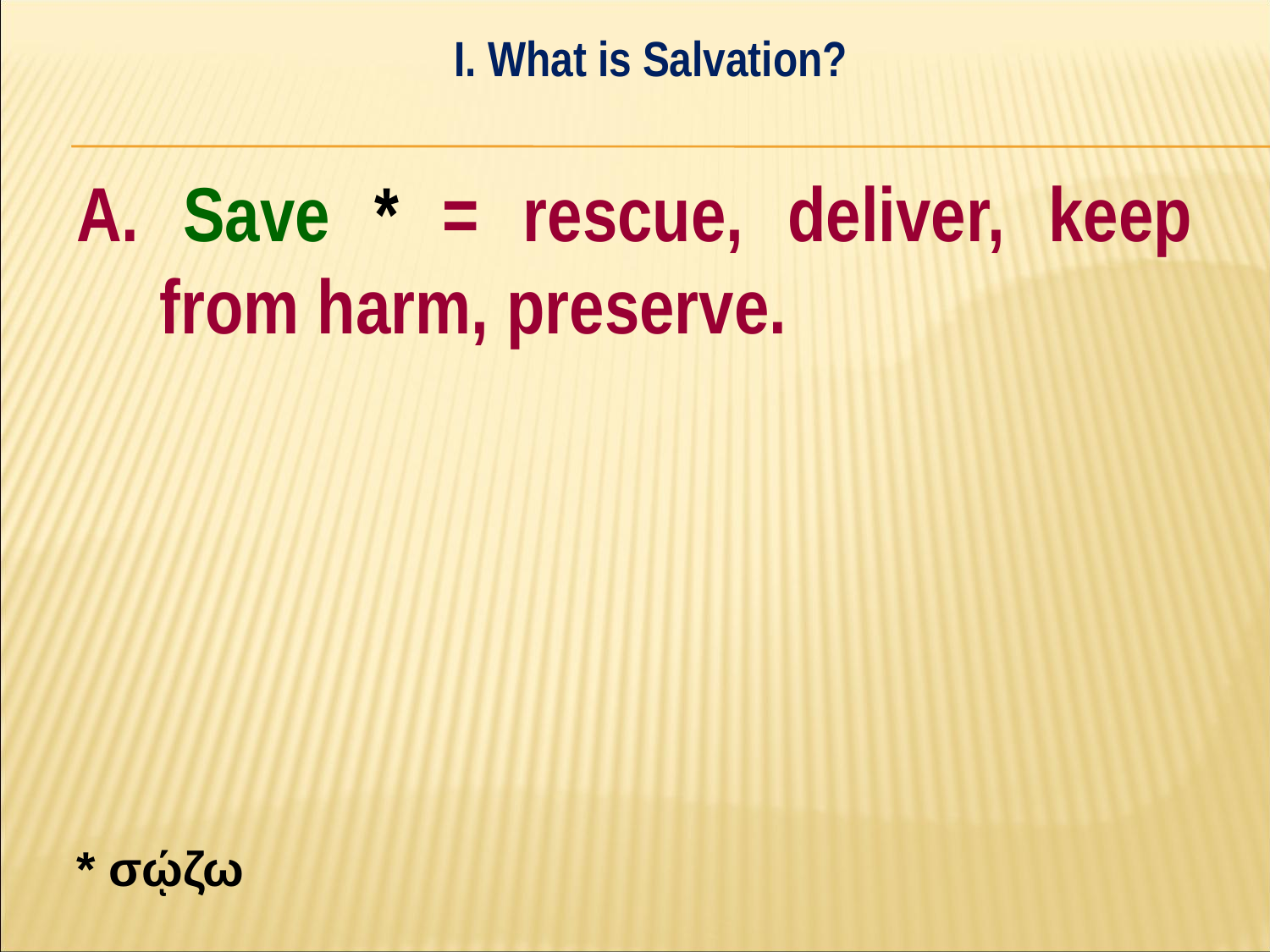

I. What is Salvation?
#
A. Save * = rescue, deliver, keep from harm, preserve.

* σῴζω